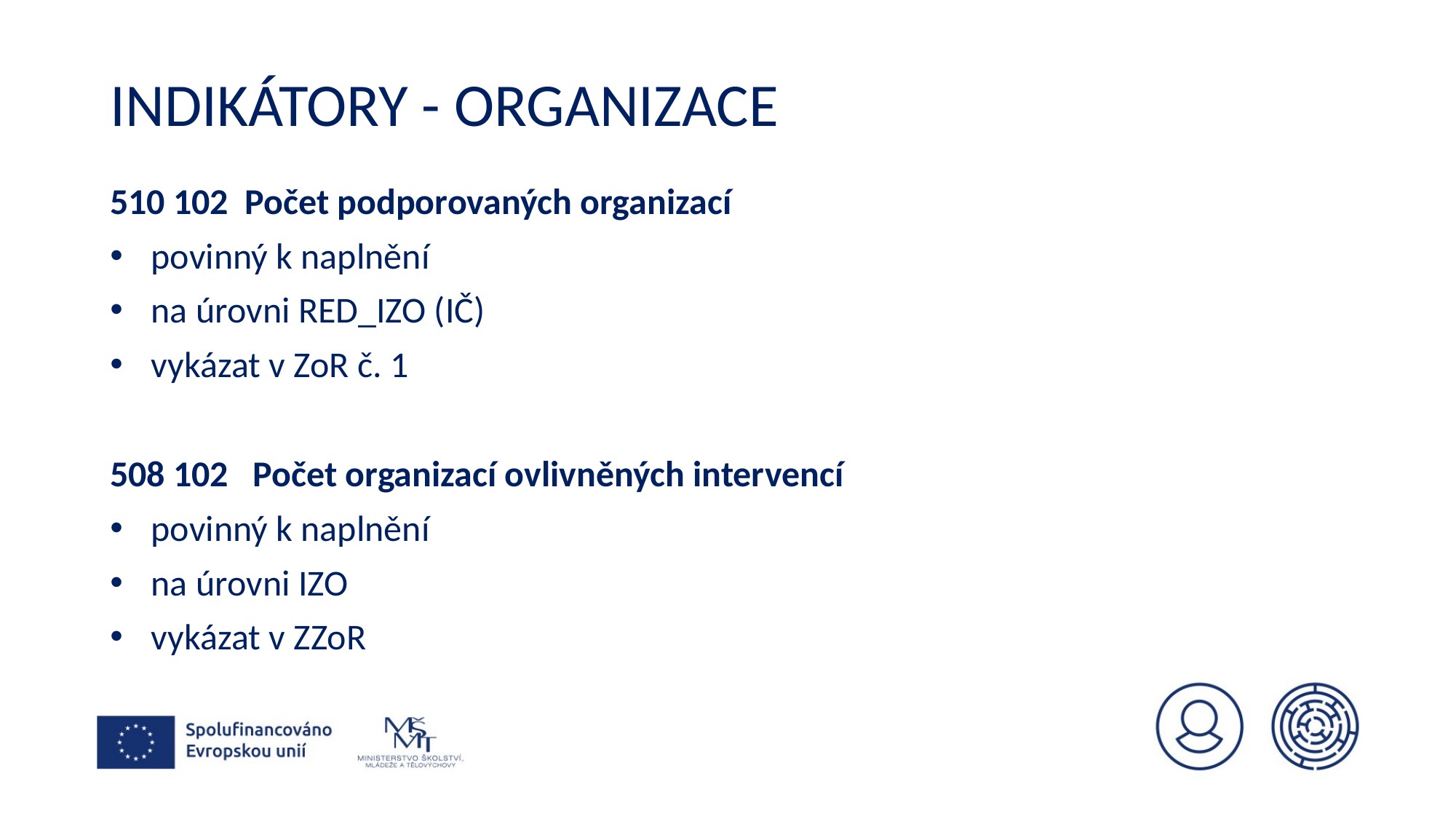

# Indikátory - organizace
510 102  Počet podporovaných organizací
povinný k naplnění
na úrovni RED_IZO (IČ)
vykázat v ZoR č. 1

508 102   Počet organizací ovlivněných intervencí
povinný k naplnění
na úrovni IZO
vykázat v ZZoR